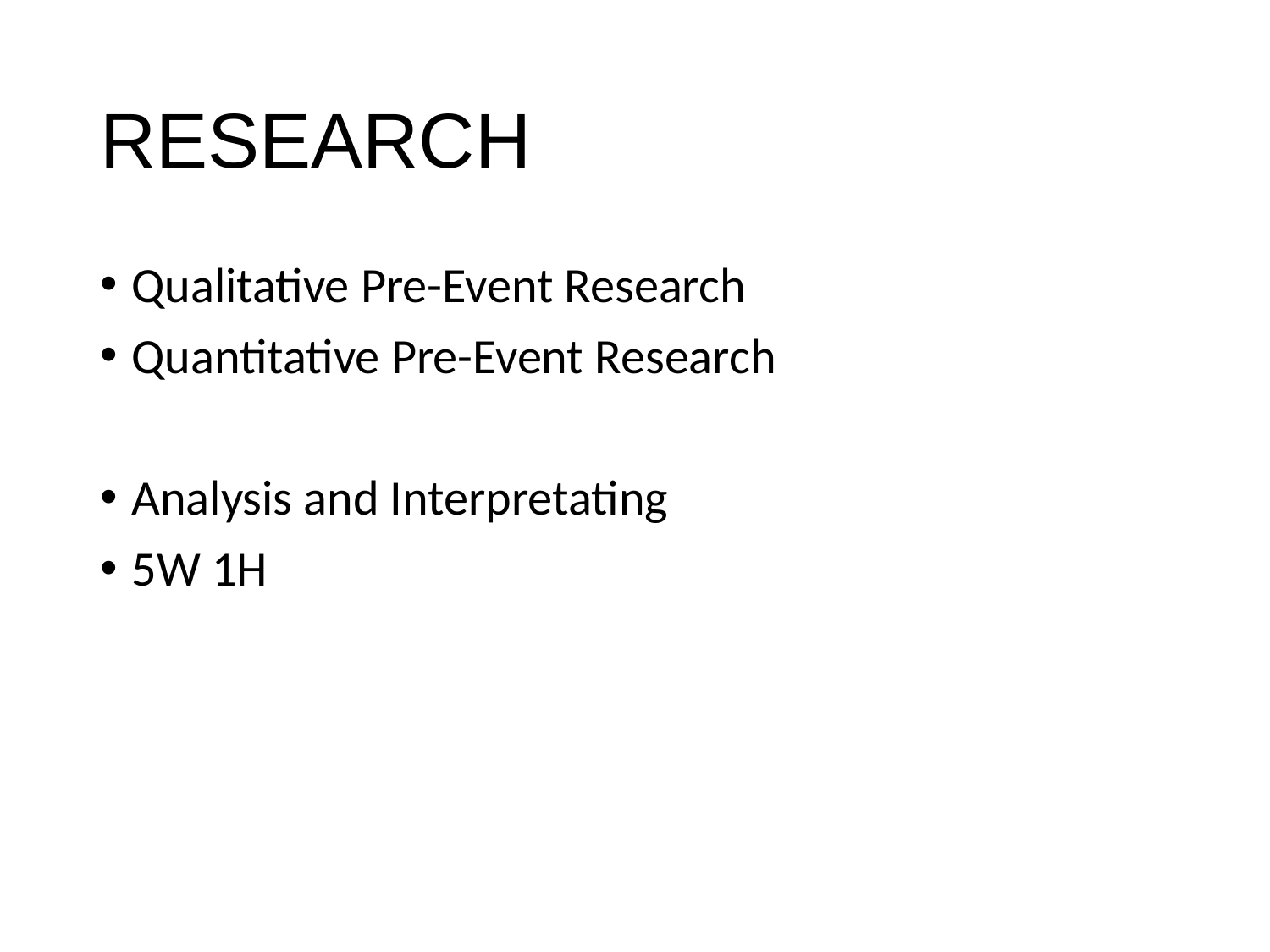

# RESEARCH
Qualitative Pre-Event Research
Quantitative Pre-Event Research

Analysis and Interpretating
5W 1H